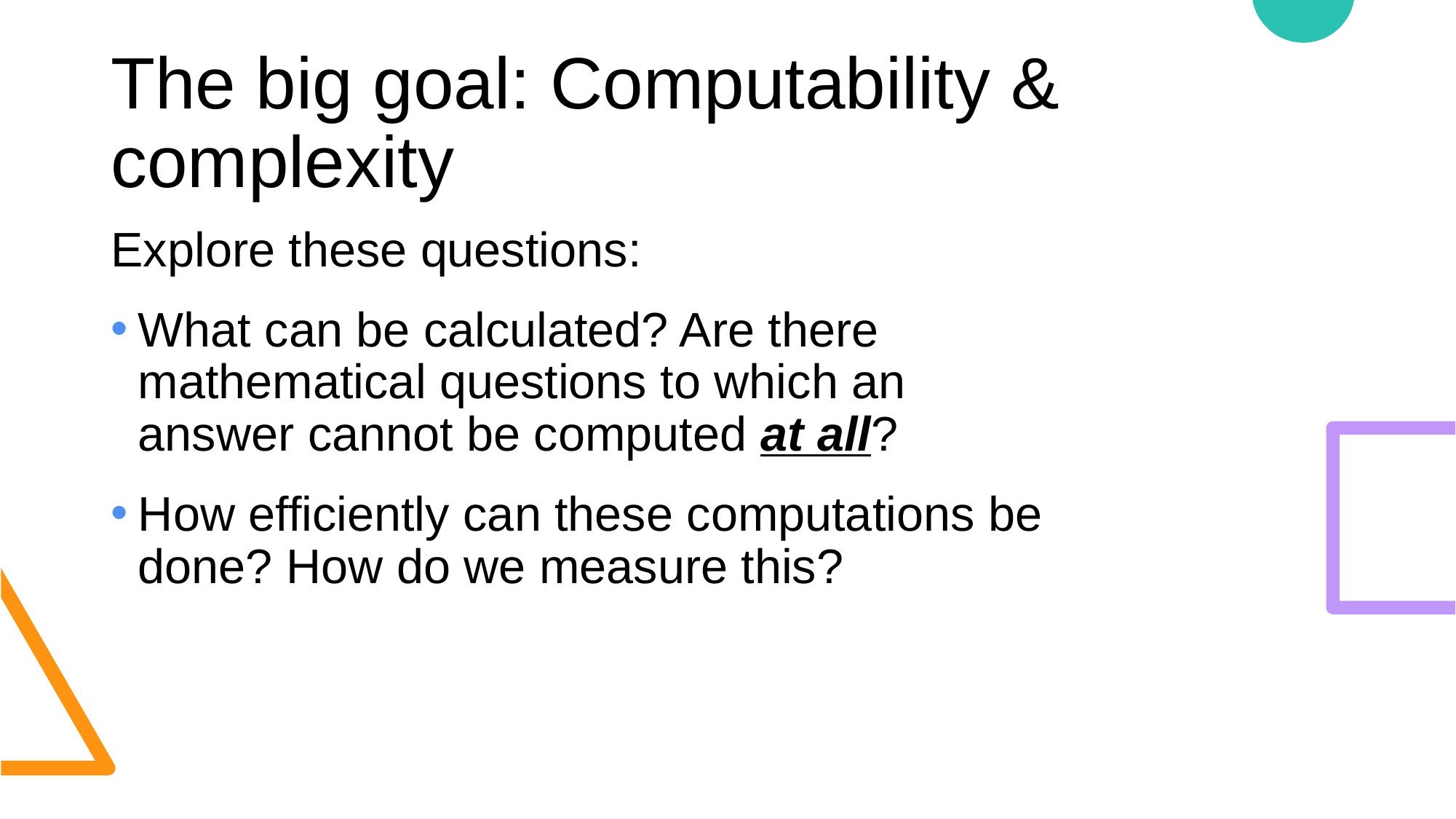

# The big goal: Computability & complexity
Explore these questions:
What can be calculated? Are there mathematical questions to which an answer cannot be computed at all?
How efficiently can these computations be done? How do we measure this?